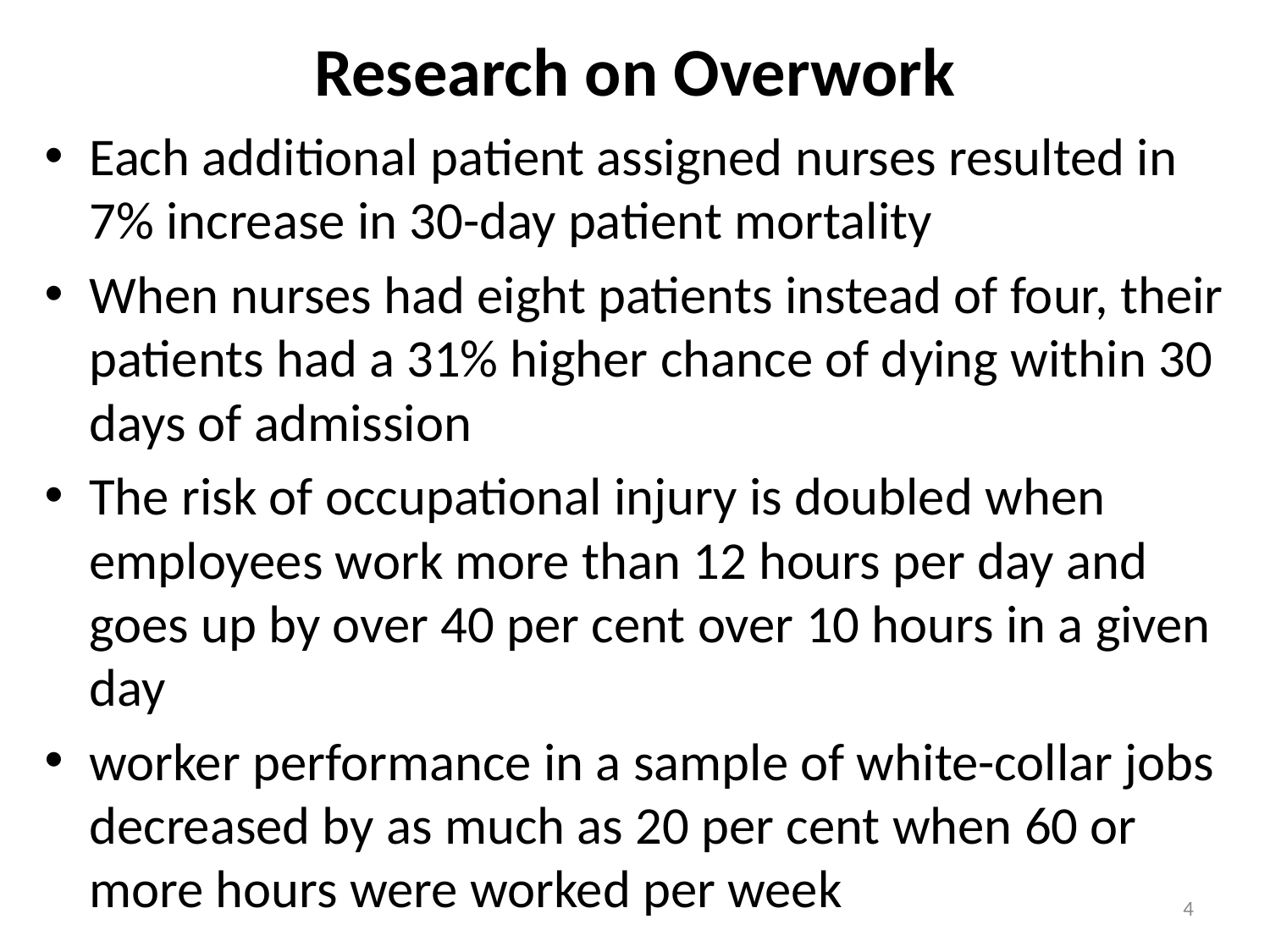

# Research on Overwork
Each additional patient assigned nurses resulted in 7% increase in 30-day patient mortality
When nurses had eight patients instead of four, their patients had a 31% higher chance of dying within 30 days of admission
The risk of occupational injury is doubled when employees work more than 12 hours per day and goes up by over 40 per cent over 10 hours in a given day
worker performance in a sample of white-collar jobs decreased by as much as 20 per cent when 60 or more hours were worked per week
4